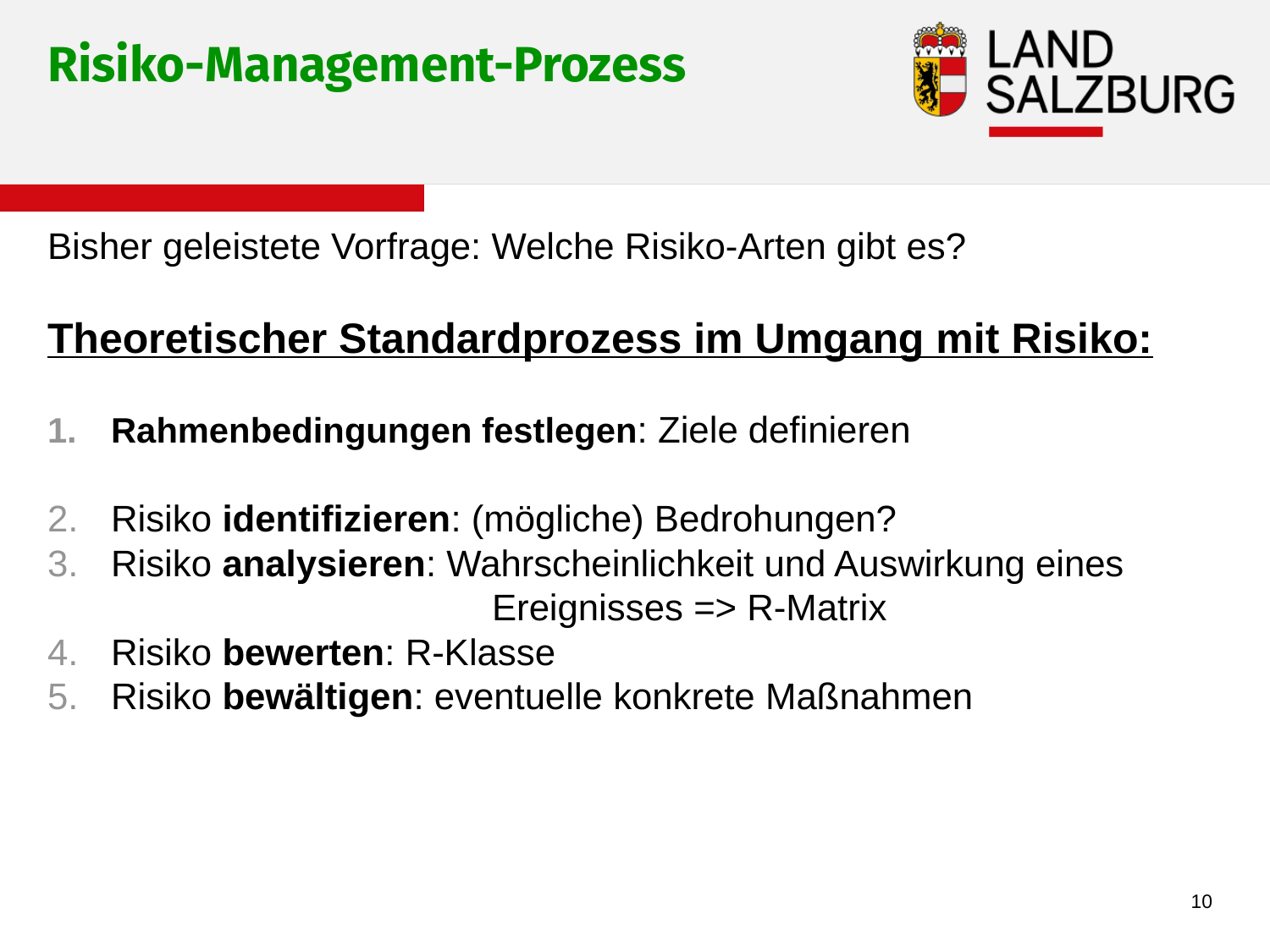

# Risiko-Management-Prozess
Bisher geleistete Vorfrage: Welche Risiko-Arten gibt es?

Theoretischer Standardprozess im Umgang mit Risiko:

Rahmenbedingungen festlegen: Ziele definieren

Risiko identifizieren: (mögliche) Bedrohungen?
Risiko analysieren: Wahrscheinlichkeit und Auswirkung eines 			Ereignisses => R-Matrix
Risiko bewerten: R-Klasse
Risiko bewältigen: eventuelle konkrete Maßnahmen

10